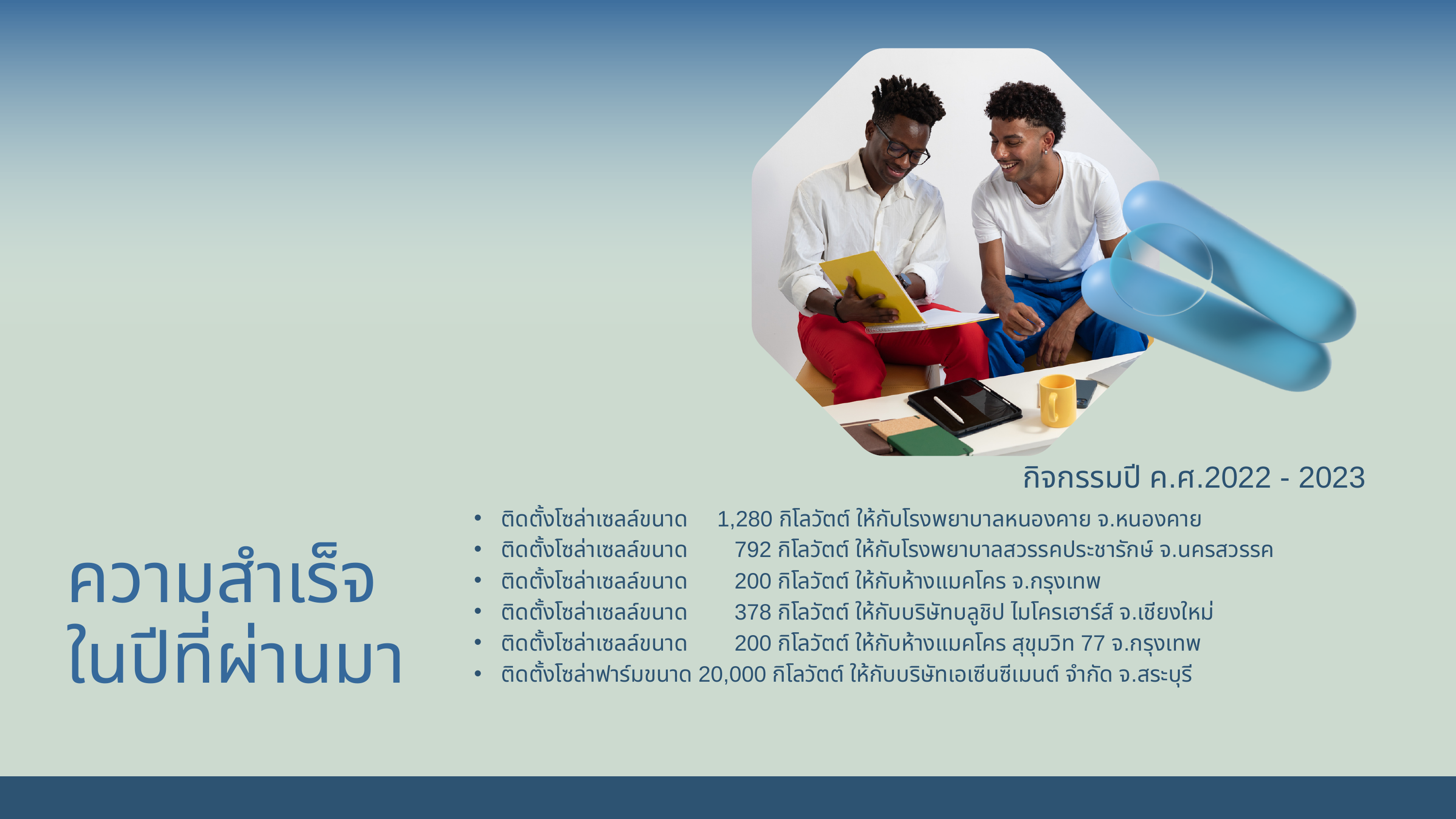

กิจกรรมปี ค.ศ.2022 - 2023
ติดตั้งโซล่าเซลล์ขนาด     1,280 กิโลวัตต์ ให้กับโรงพยาบาลหนองคาย จ.หนองคาย
ติดตั้งโซล่าเซลล์ขนาด        792 กิโลวัตต์ ให้กับโรงพยาบาลสวรรคประชารักษ์ จ.นครสวรรค
ติดตั้งโซล่าเซลล์ขนาด        200 กิโลวัตต์ ให้กับห้างแมคโคร จ.กรุงเทพ
ติดตั้งโซล่าเซลล์ขนาด        378 กิโลวัตต์ ให้กับบริษัทบลูชิป ไมโครเฮาร์ส์ จ.เชียงใหม่
ติดตั้งโซล่าเซลล์ขนาด        200 กิโลวัตต์ ให้กับห้างแมคโคร สุขุมวิท 77 จ.กรุงเทพ
ติดตั้งโซล่าฟาร์มขนาด 20,000 กิโลวัตต์ ให้กับบริษัทเอเซีนซีเมนต์ จำกัด จ.สระบุรี
ความสำเร็จ
ในปีที่ผ่านมา